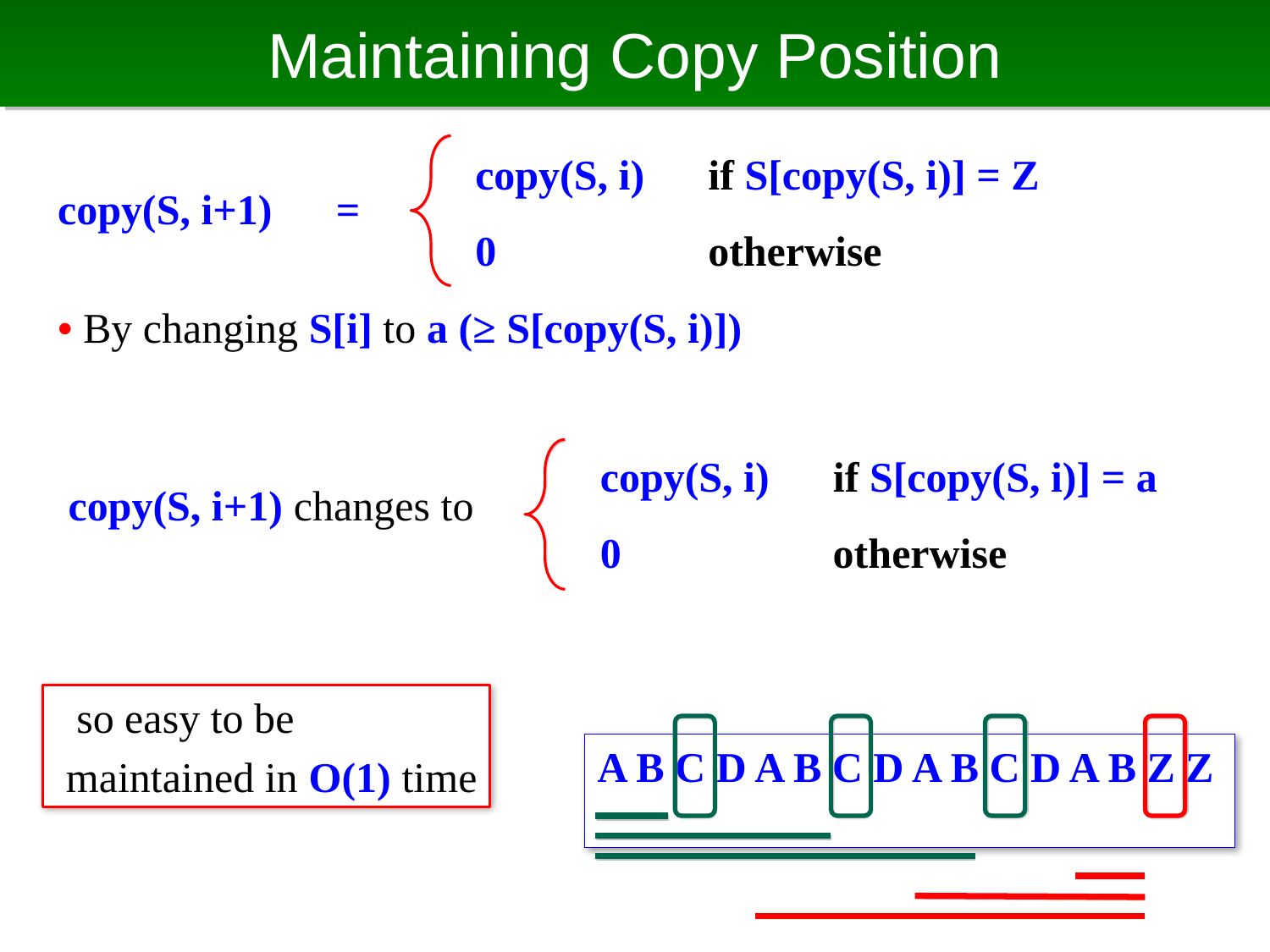

# Maintaining Copy Position
copy(S, i)      if S[copy(S, i)] = Z
0                    otherwise

copy(S, i+1)      =

• By changing S[i] to a (≥ S[copy(S, i)])

 copy(S, i+1) changes to

copy(S, i)      if S[copy(S, i)] = a
0                    otherwise

  so easy to be
 maintained in O(1) time

A B C D A B C D A B C D A B Z Z